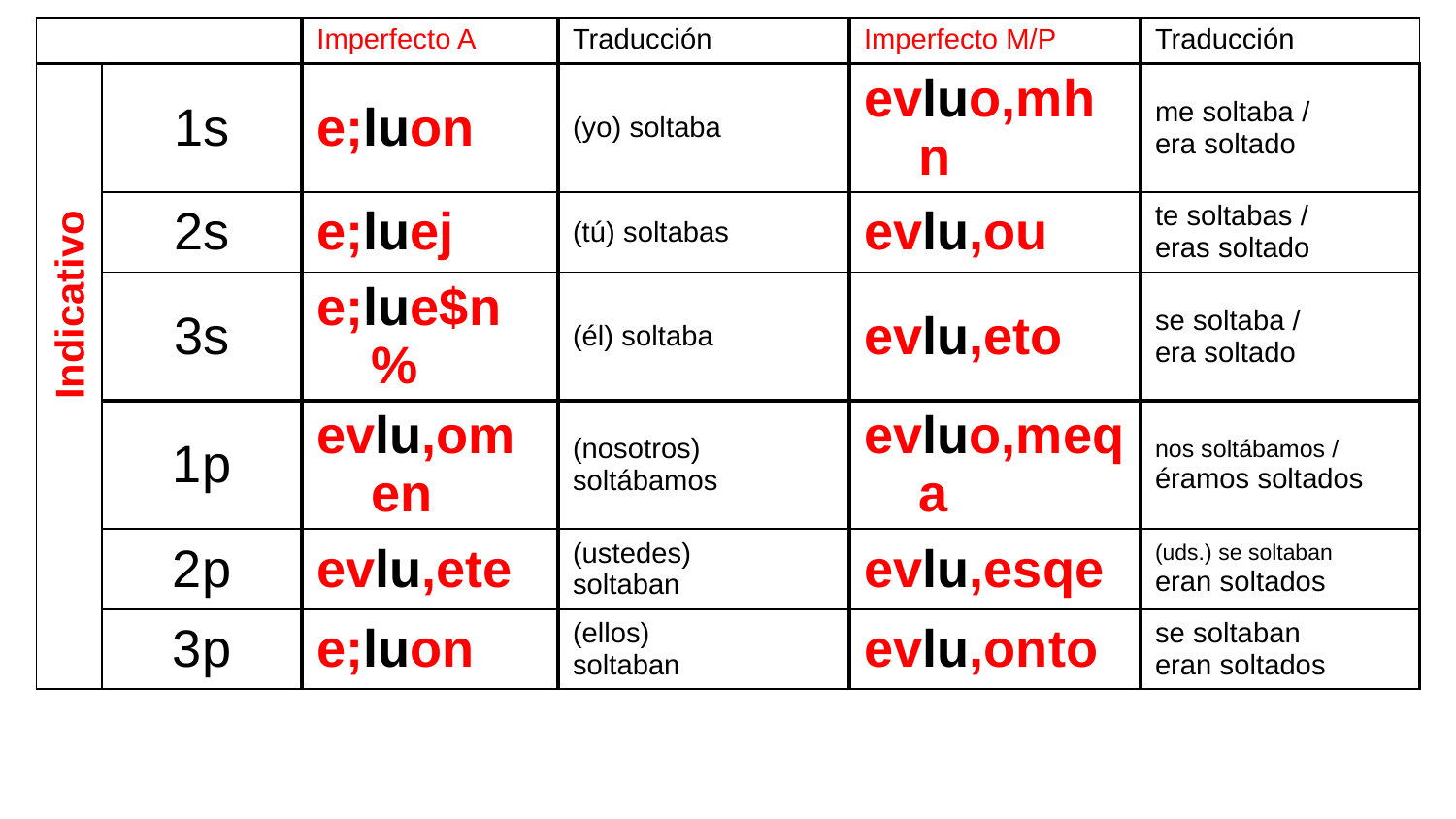

|  |  | Imperfecto A | Traducción | Imperfecto M/P | Traducción |
| --- | --- | --- | --- | --- | --- |
|  | 1s | e;luon | (yo) soltaba | evluo,mhn | me soltaba / era soltado |
|  | 2s | e;luej | (tú) soltabas | evlu,ou | te soltabas / eras soltado |
|  | 3s | e;lue$n% | (él) soltaba | evlu,eto | se soltaba / era soltado |
|  | 1p | evlu,omen | (nosotros) soltábamos | evluo,meqa | nos soltábamos / éramos soltados |
|  | 2p | evlu,ete | (ustedes) soltaban | evlu,esqe | (uds.) se soltaban eran soltados |
|  | 3p | e;luon | (ellos) soltaban | evlu,onto | se soltaban eran soltados |
Indicativo